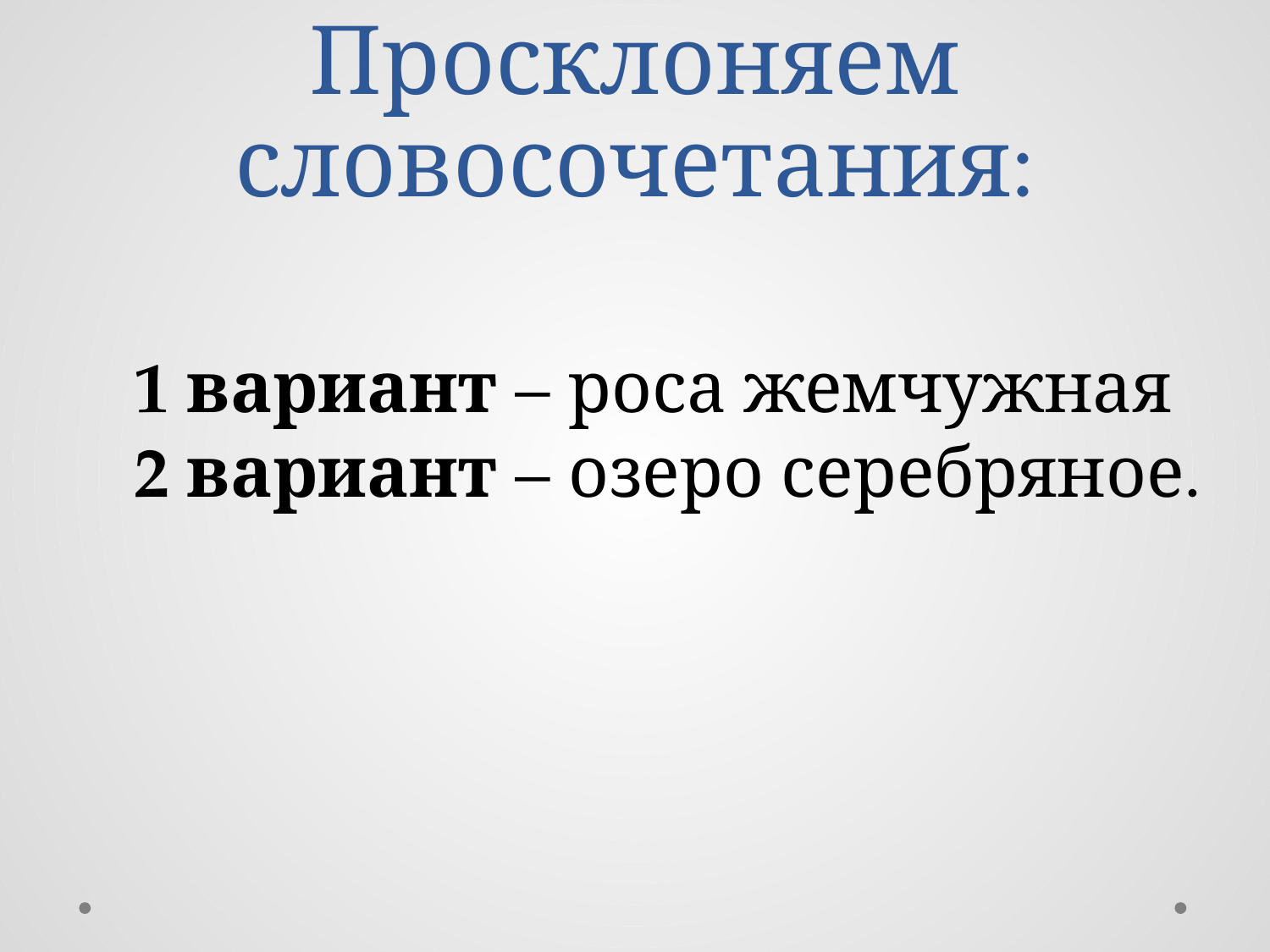

# Просклоняем словосочетания:
1 вариант – роса жемчужная
2 вариант – озеро серебряное.